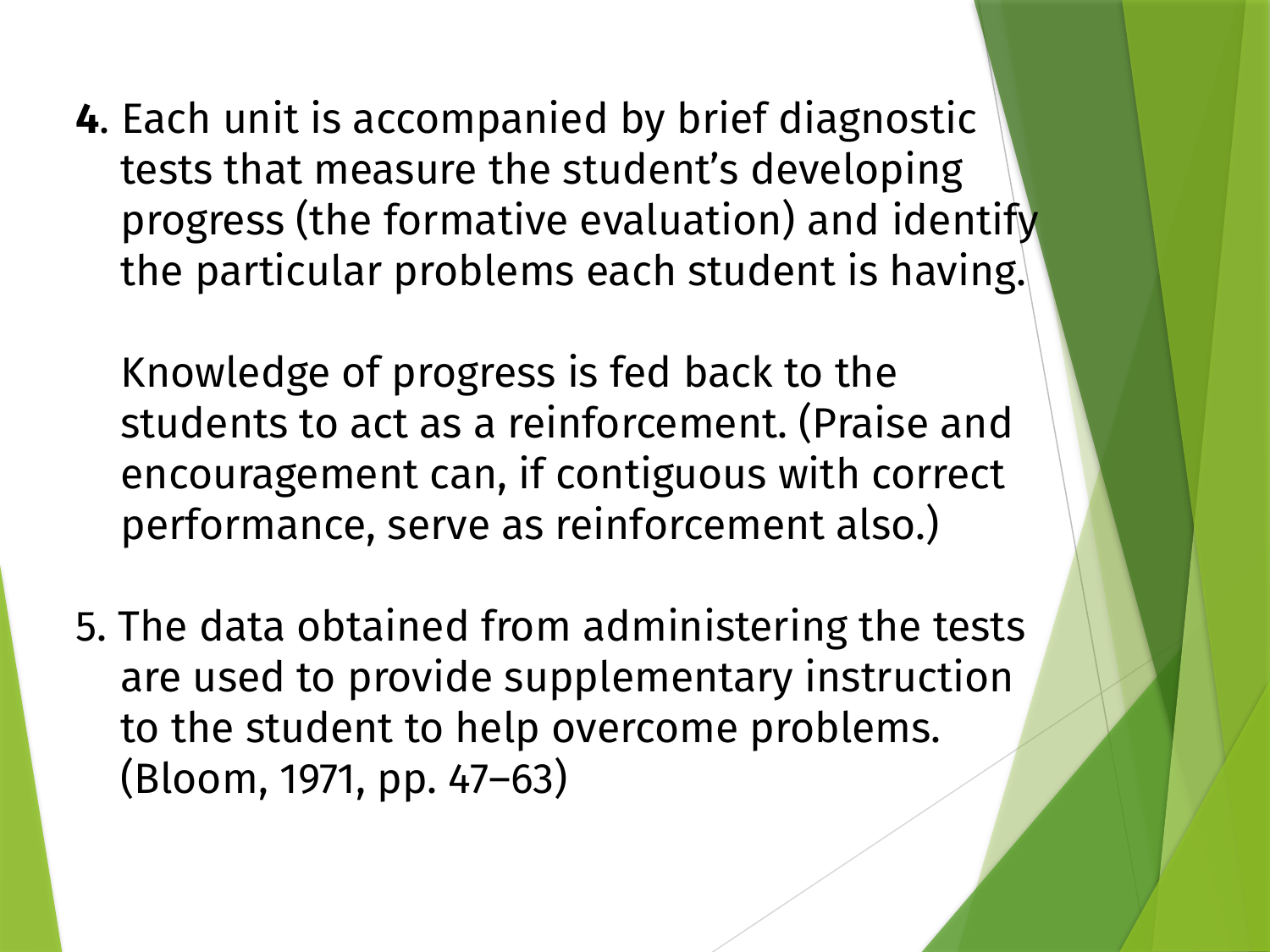

4. Each unit is accompanied by brief diagnostic
    tests that measure the student’s developing
    progress (the formative evaluation) and identify
    the particular problems each student is having.

    Knowledge of progress is fed back to the
    students to act as a reinforcement. (Praise and
    encouragement can, if contiguous with correct
    performance, serve as reinforcement also.)

5. The data obtained from administering the tests
    are used to provide supplementary instruction
    to the student to help overcome problems.
    (Bloom, 1971, pp. 47–63)